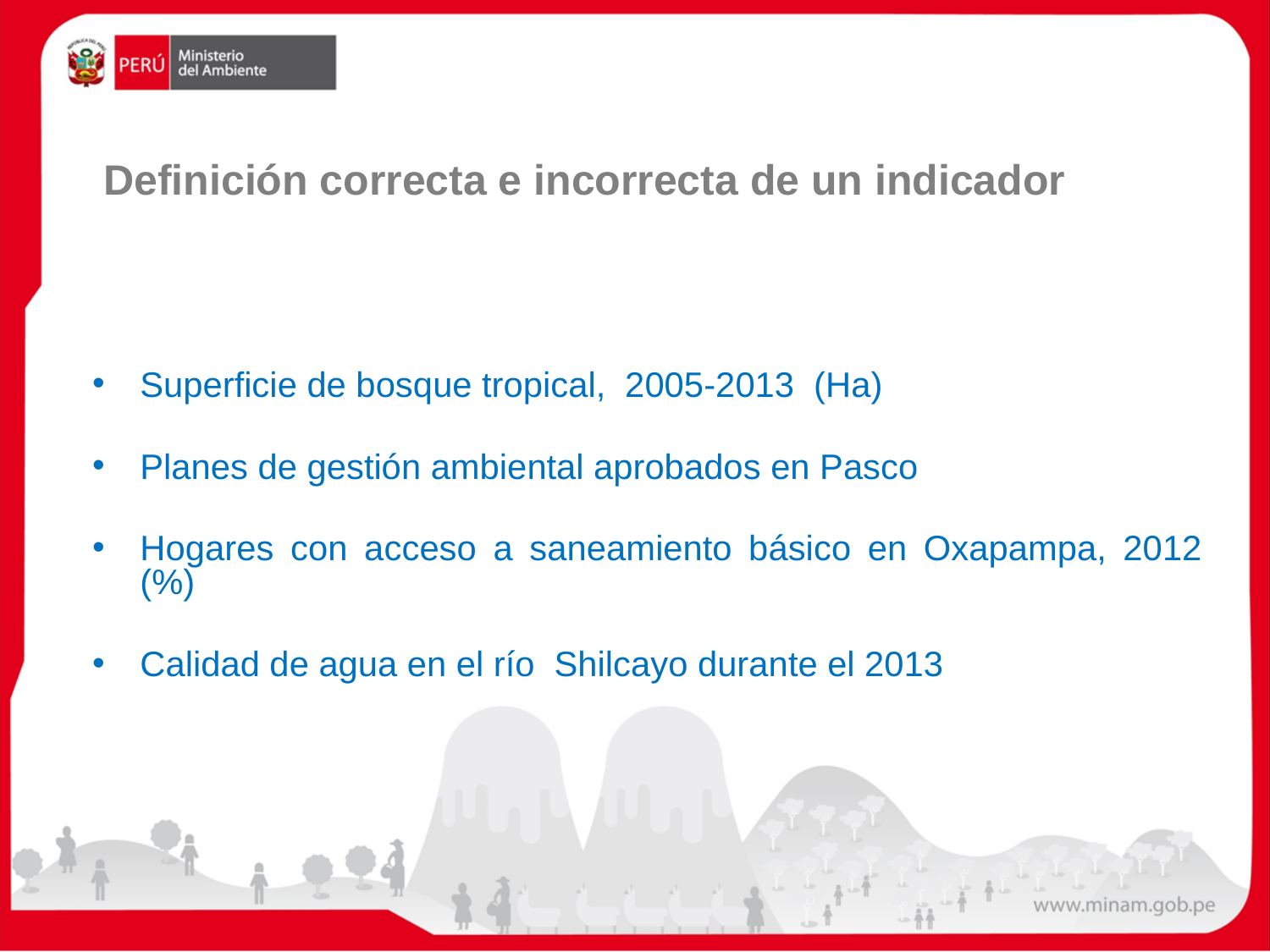

Definición correcta e incorrecta de un indicador

Superficie de bosque tropical,  2005-2013  (Ha)

Planes de gestión ambiental aprobados en Pasco

Hogares con acceso a saneamiento básico en Oxapampa, 2012 (%)

Calidad de agua en el río  Shilcayo durante el 2013